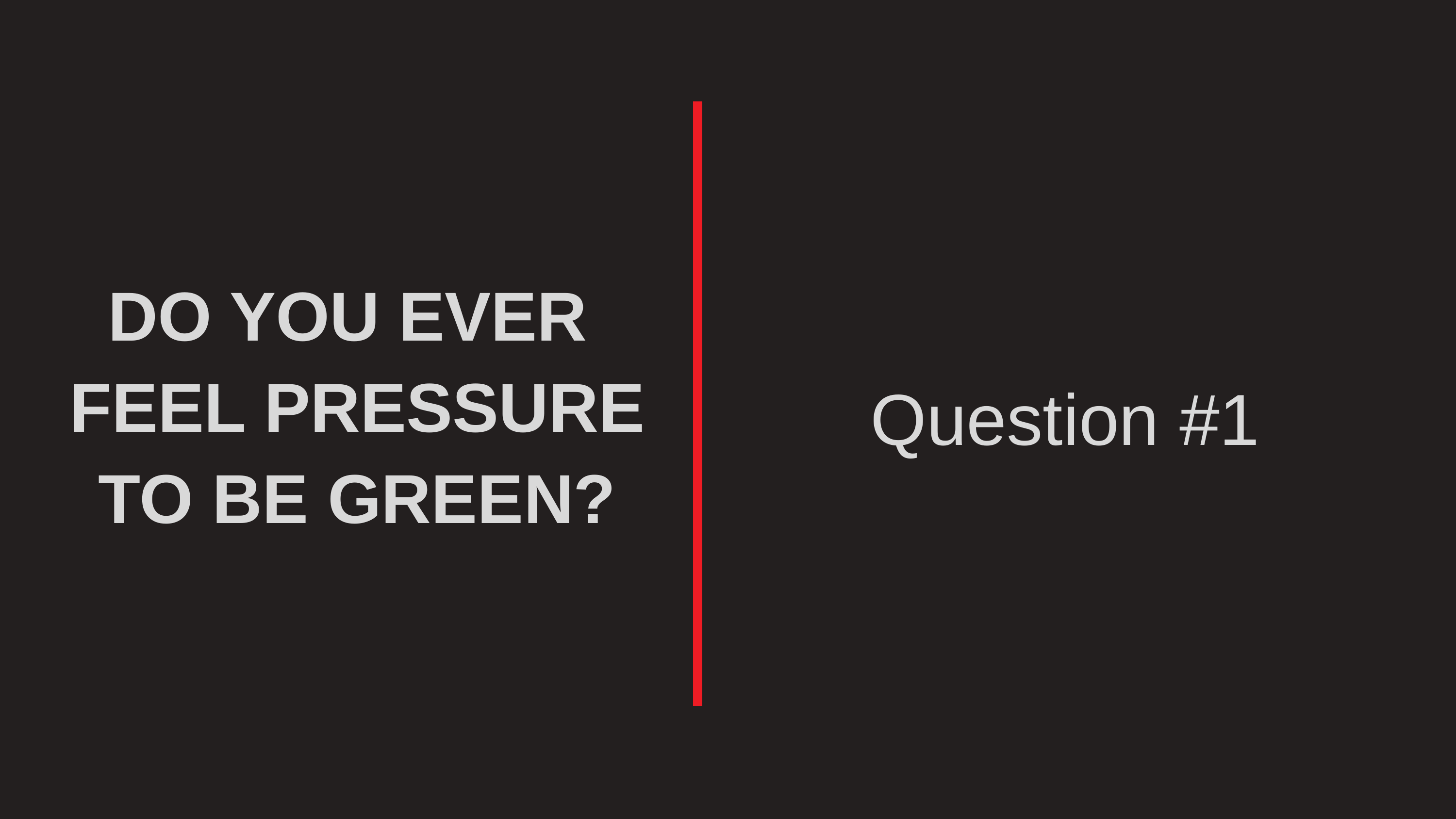

DO YOU EVER
FEEL PRESSURE TO BE GREEN?
Question #1